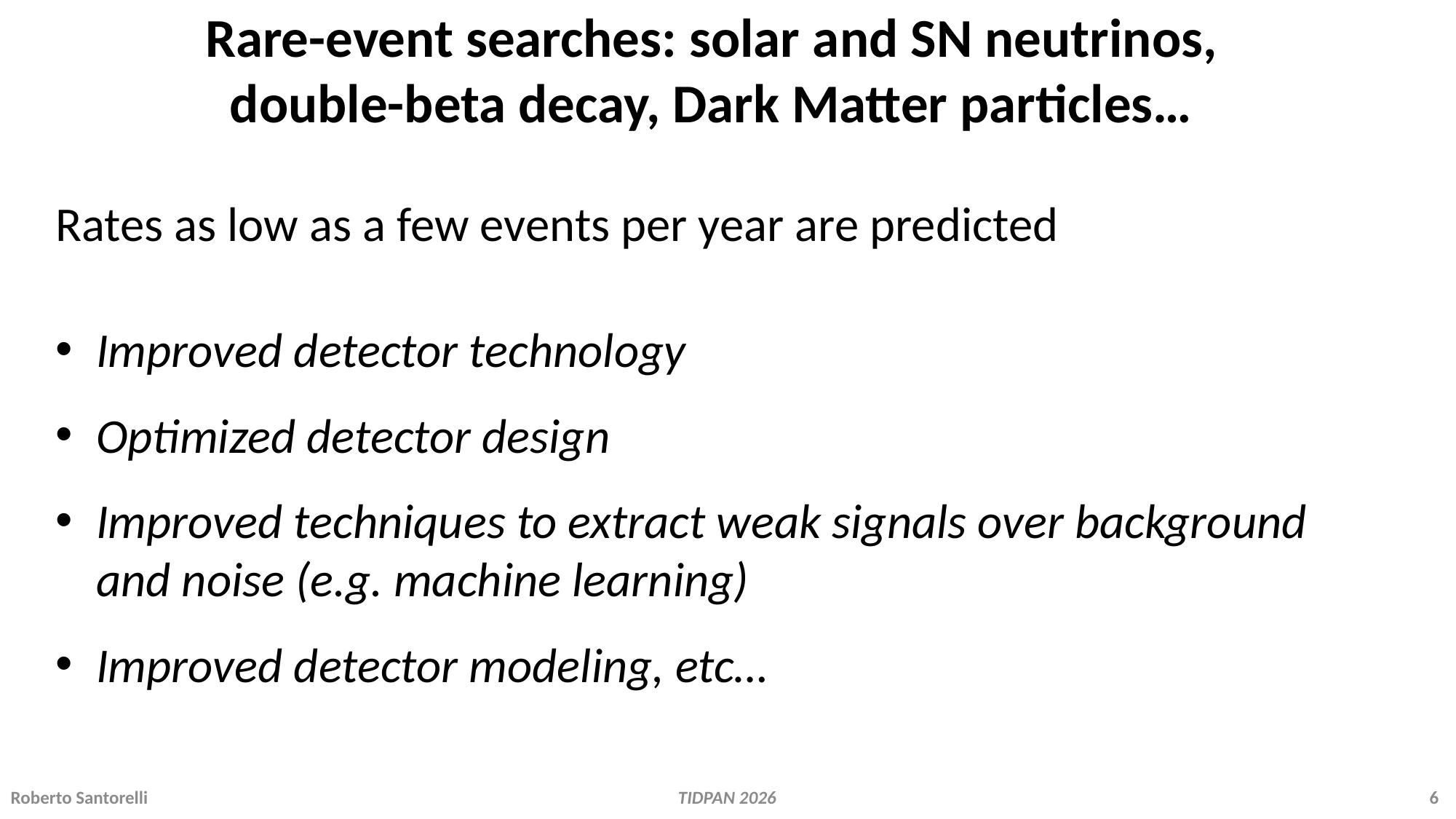

Rare-event searches: solar and SN neutrinos, double-beta decay, Dark Matter particles…

Rates as low as a few events per year are predicted

Improved detector technology
Optimized detector design
Improved techniques to extract weak signals over background and noise (e.g. machine learning)
Improved detector modeling, etc…
Roberto Santorelli  			           		   TIDPAN 2026 				                   		6